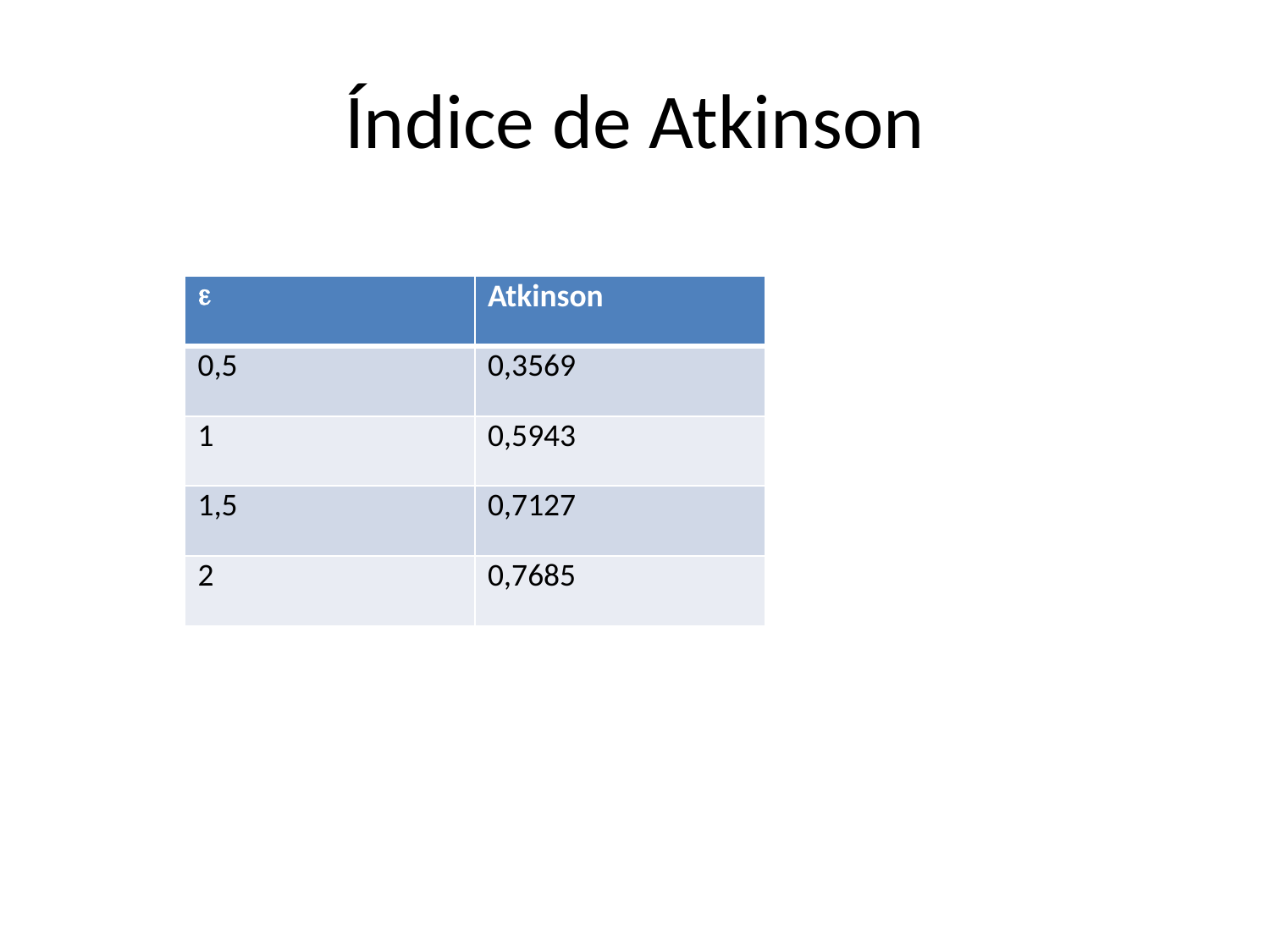

# Índice de Atkinson
| ε | Atkinson |
| --- | --- |
| 0,5 | 0,3569 |
| 1 | 0,5943 |
| 1,5 | 0,7127 |
| 2 | 0,7685 |